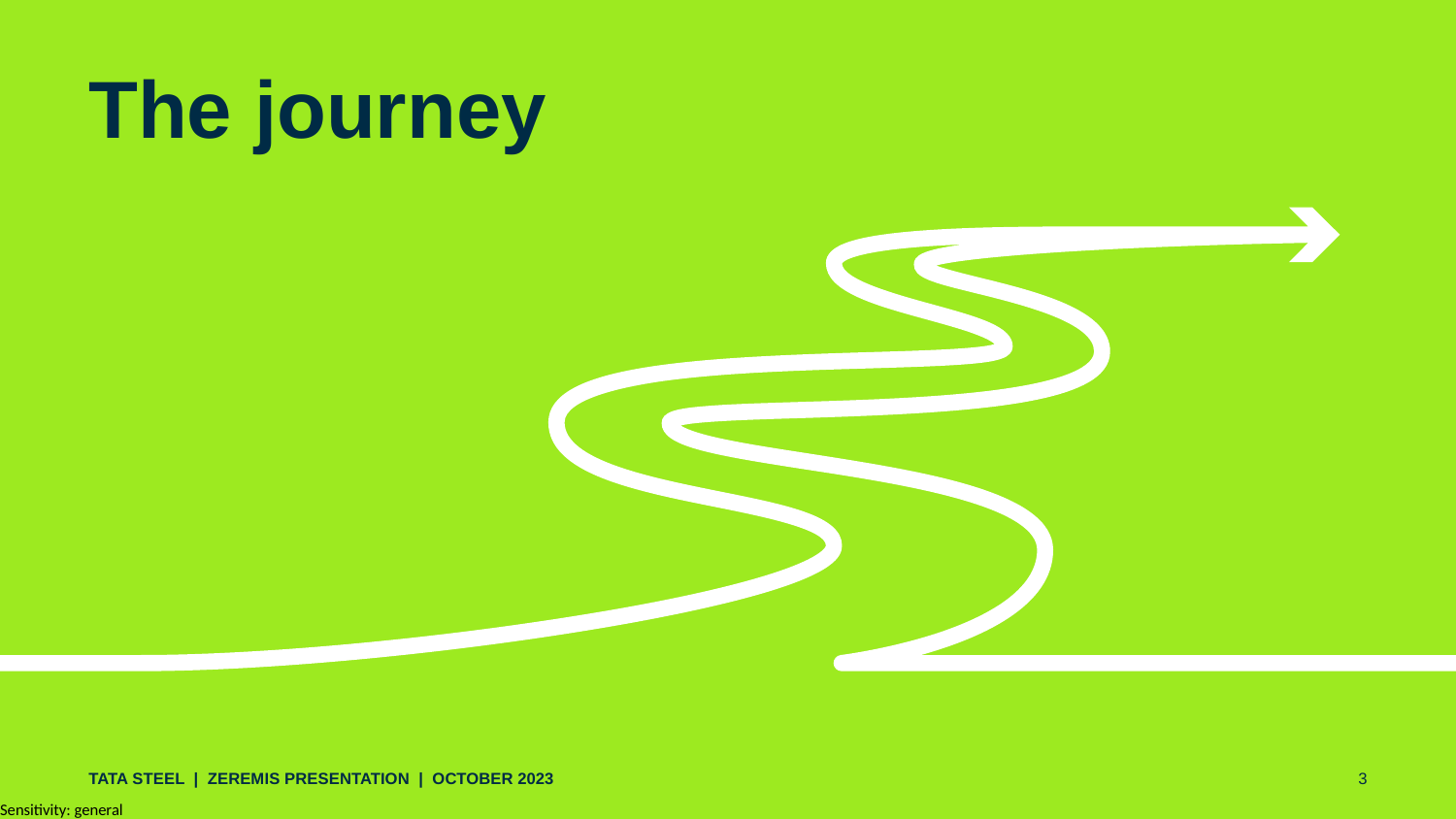

# The journey

Tata Steel  |  Zeremis Presentation  |  October 2023
3